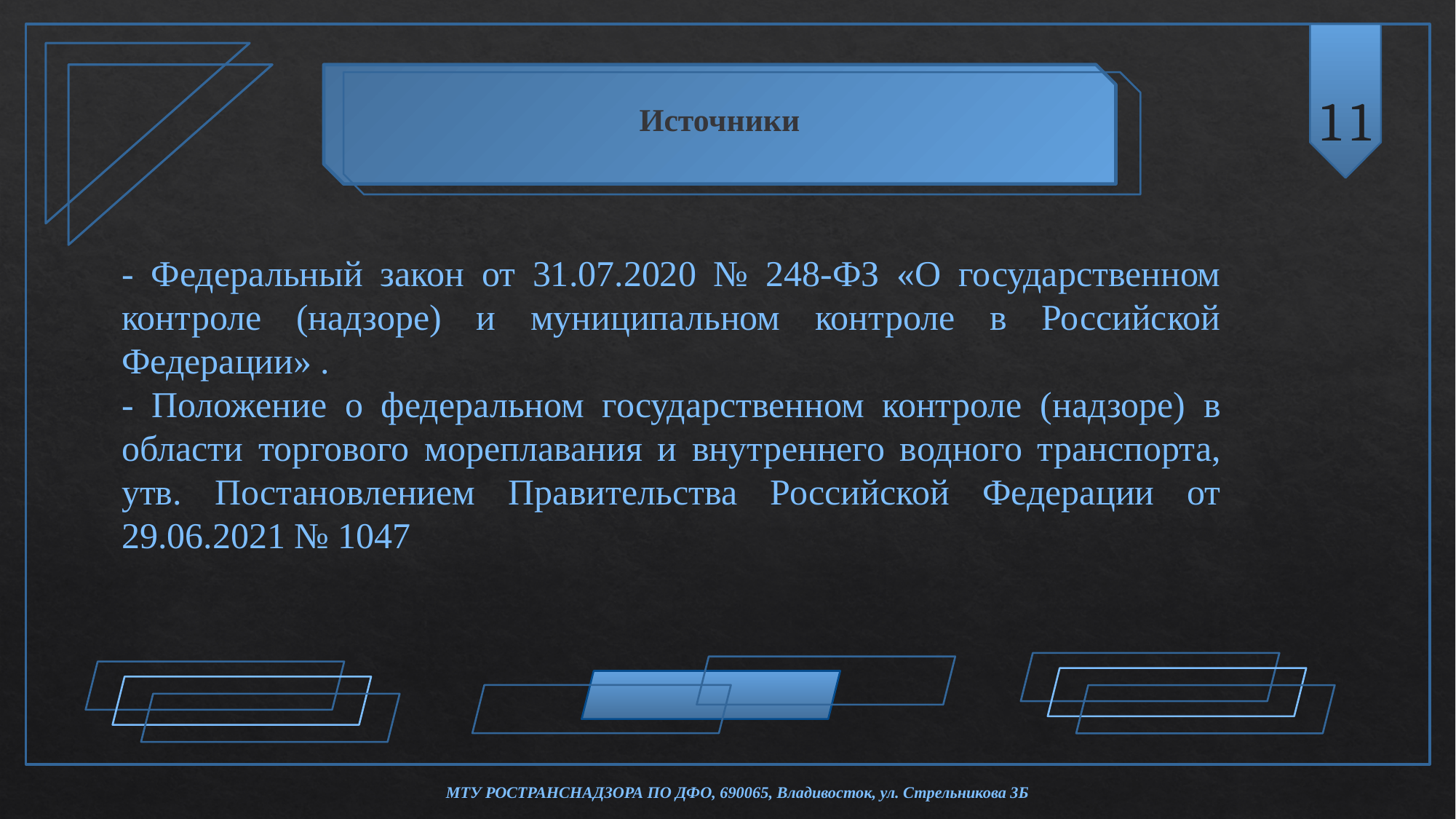

11

Источники
- Федеральный закон от 31.07.2020 № 248-ФЗ «О государственном контроле (надзоре) и муниципальном контроле в Российской Федерации» .
- Положение о федеральном государственном контроле (надзоре) в области торгового мореплавания и внутреннего водного транспорта, утв. Постановлением Правительства Российской Федерации от 29.06.2021 № 1047

МТУ РОСТРАНСНАДЗОРА ПО ДФО, 690065, Владивосток, ул. Стрельникова 3Б